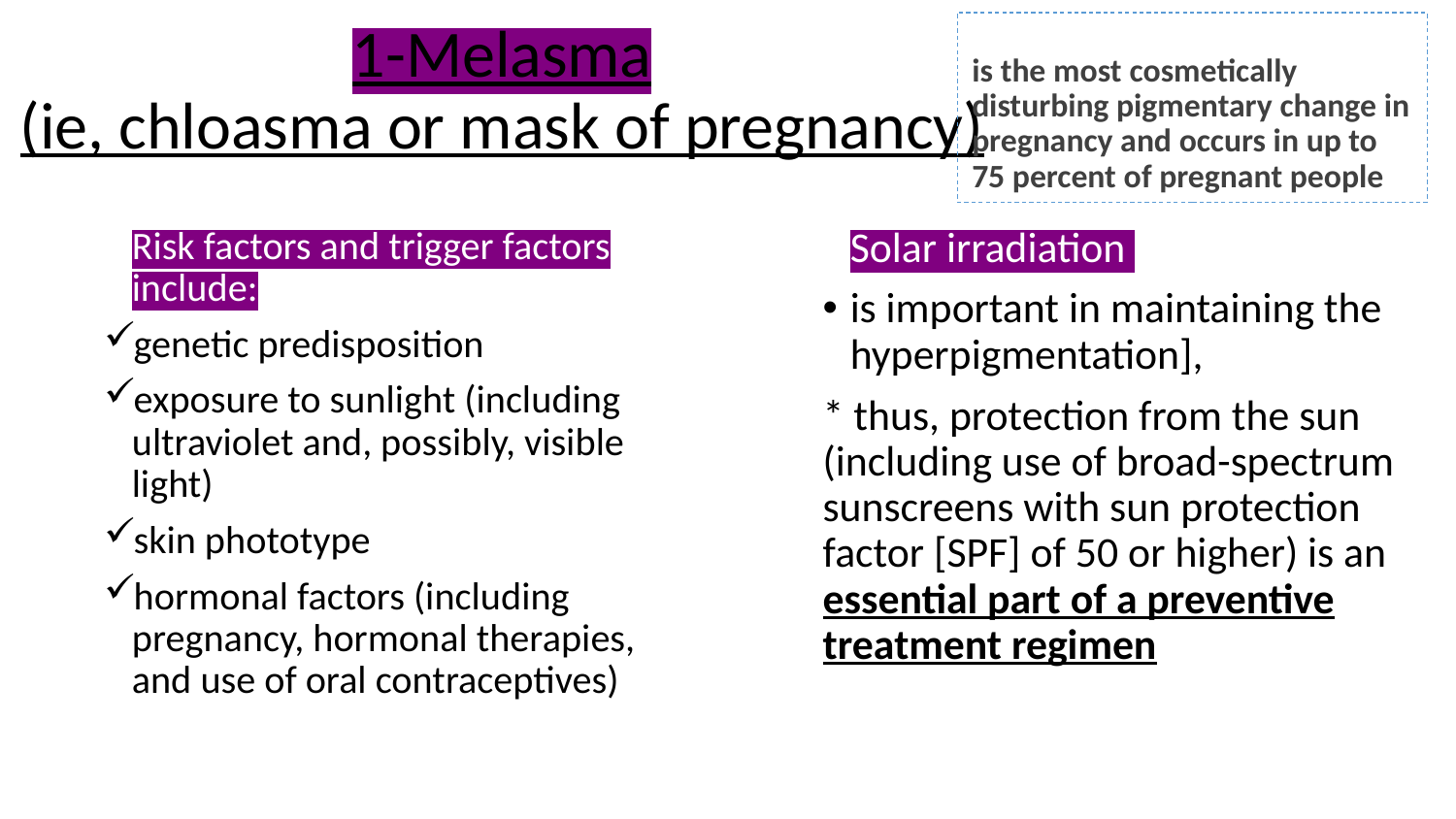

# 1-Melasma (ie, chloasma or mask of pregnancy)
is the most cosmetically disturbing pigmentary change in pregnancy and occurs in up to 75 percent of pregnant people
Solar irradiation
is important in maintaining the hyperpigmentation],
* thus, protection from the sun (including use of broad-spectrum sunscreens with sun protection factor [SPF] of 50 or higher) is an essential part of a preventive treatment regimen
Risk factors and trigger factors include:
genetic predisposition
exposure to sunlight (including ultraviolet and, possibly, visible light)
skin phototype
hormonal factors (including pregnancy, hormonal therapies, and use of oral contraceptives)